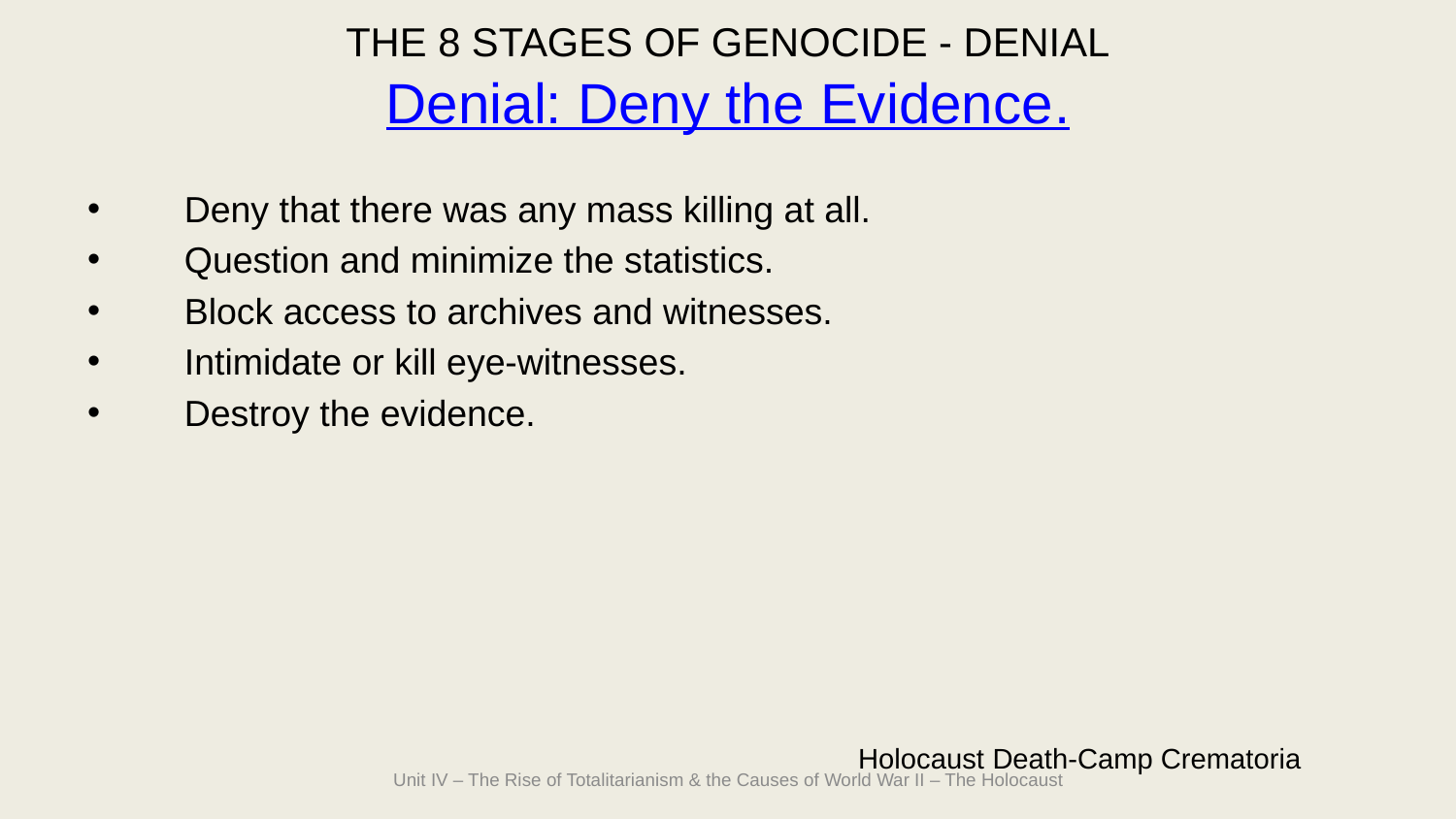

THE 8 STAGES OF GENOCIDE - DENIAL
# Denial: Deny the Evidence.
Deny that there was any mass killing at all.
Question and minimize the statistics.
Block access to archives and witnesses.
Intimidate or kill eye-witnesses.
Destroy the evidence.

Holocaust Death-Camp Crematoria
Unit IV – The Rise of Totalitarianism & the Causes of World War II – The Holocaust